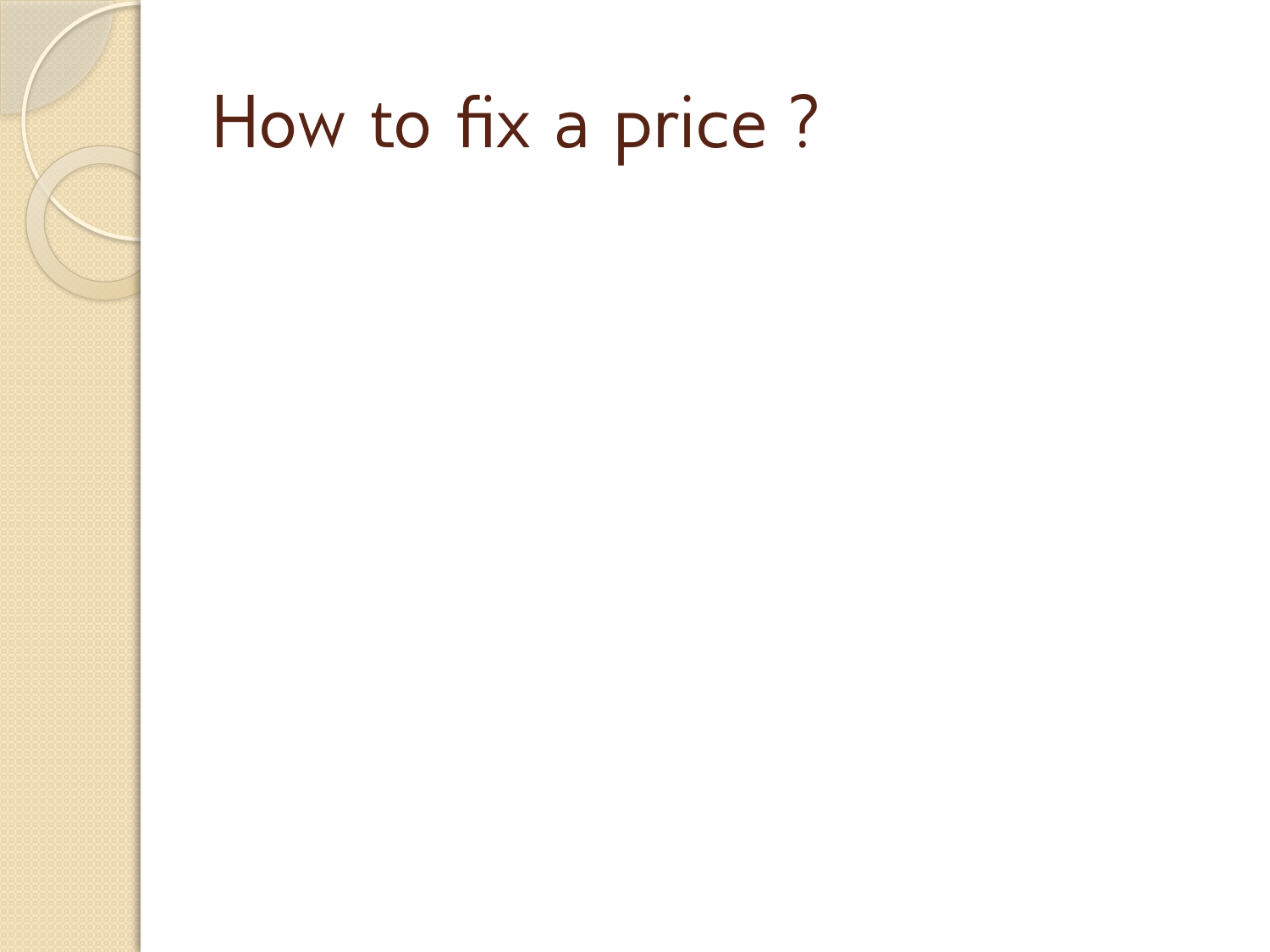

# How to fix a price ?